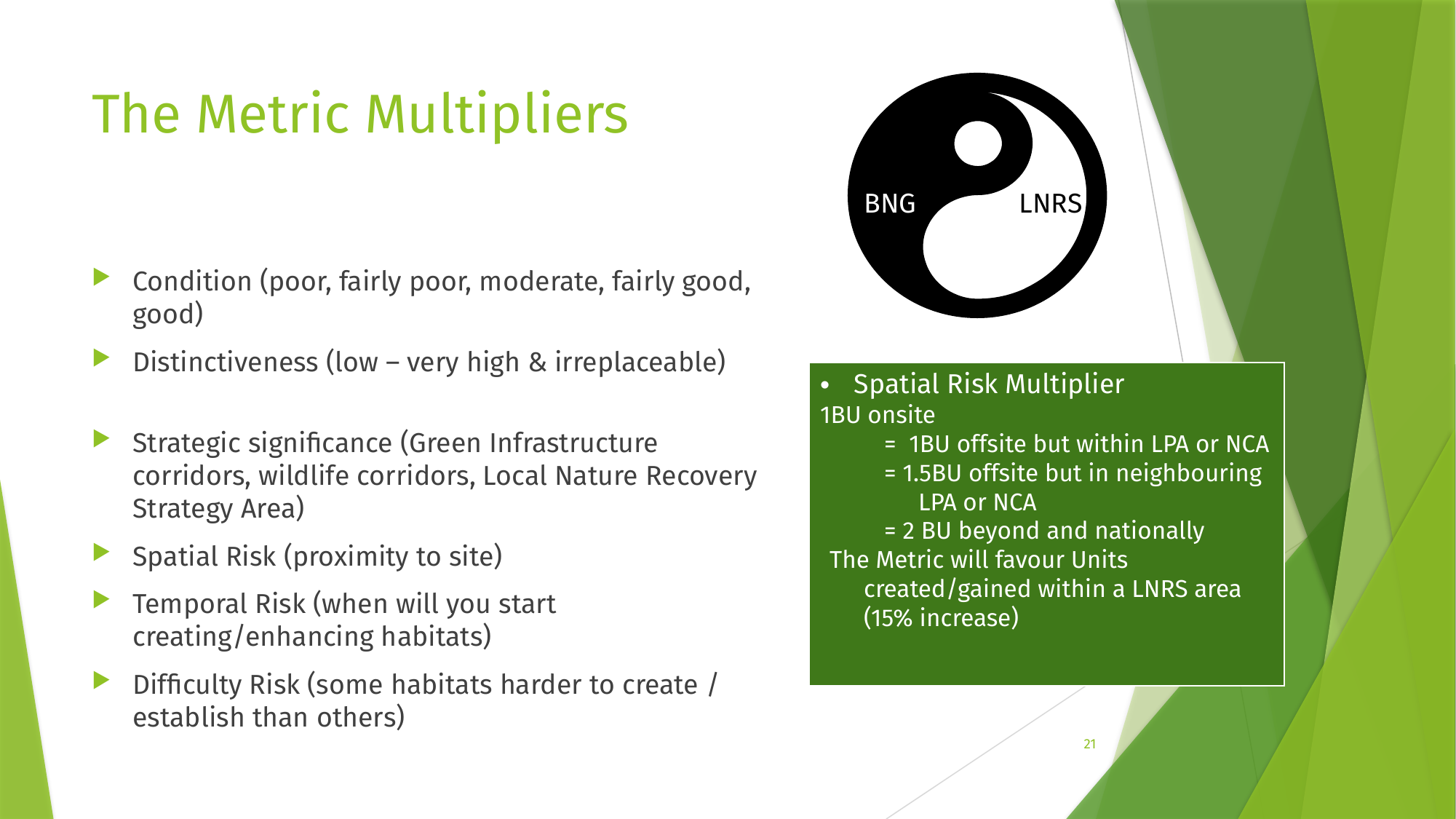

# The Metric Multipliers

BNG
LNRS
Condition (poor, fairly poor, moderate, fairly good, good)
Distinctiveness (low – very high & irreplaceable)
Strategic significance (Green Infrastructure corridors, wildlife corridors, Local Nature Recovery Strategy Area)
Spatial Risk (proximity to site)
Temporal Risk (when will you start creating/enhancing habitats)
Difficulty Risk (some habitats harder to create / establish than others)

| Spatial Risk Multiplier 1BU onsite = 1BU offsite but within LPA or NCA = 1.5BU offsite but in neighbouring LPA or NCA = 2 BU beyond and nationally The Metric will favour Units created/gained within a LNRS area (15% increase) |
| --- |
21